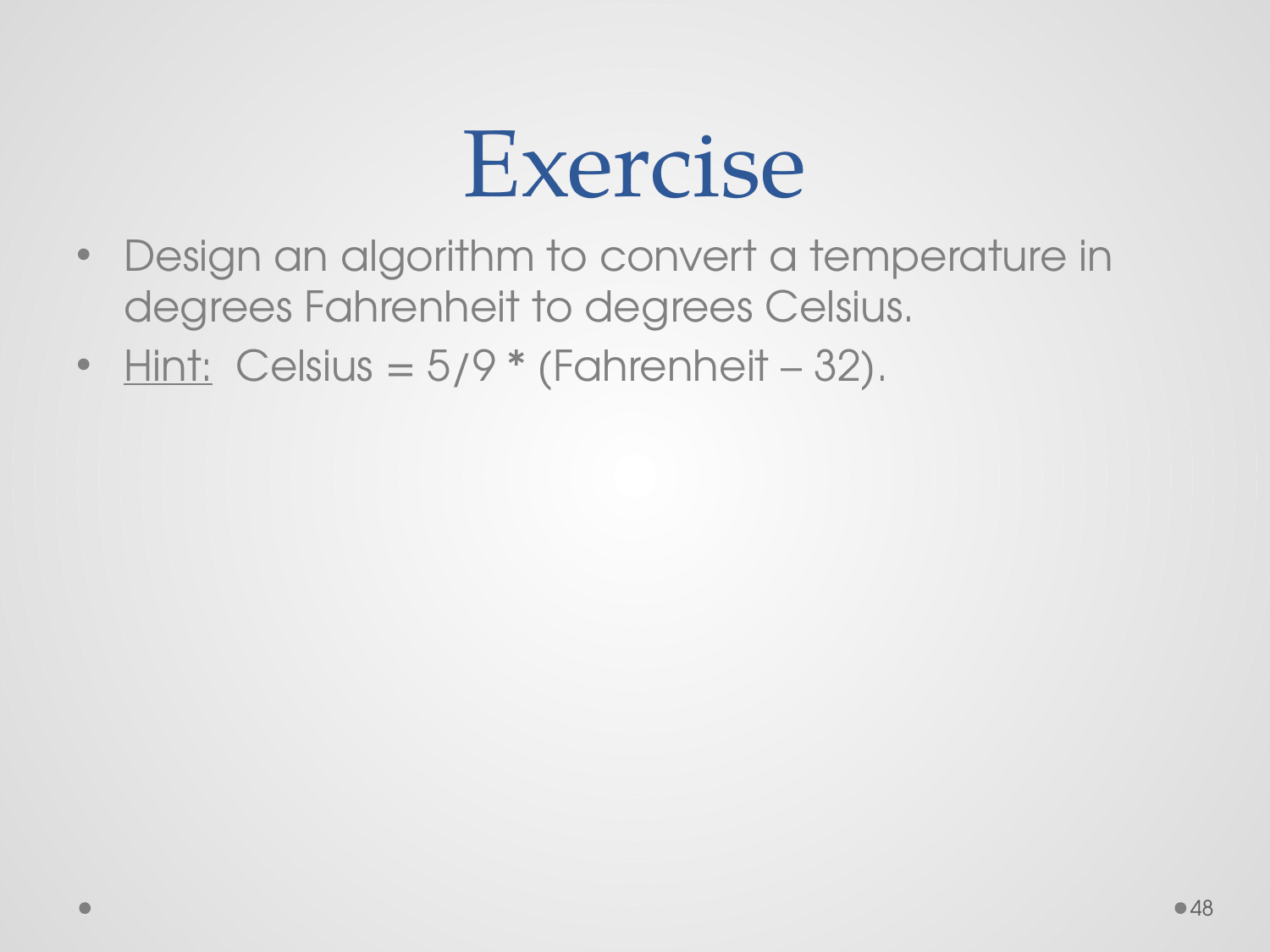

# Exercise
Design an algorithm to convert a temperature in degrees Fahrenheit to degrees Celsius.
Hint:  Celsius = 5/9 * (Fahrenheit – 32).

48